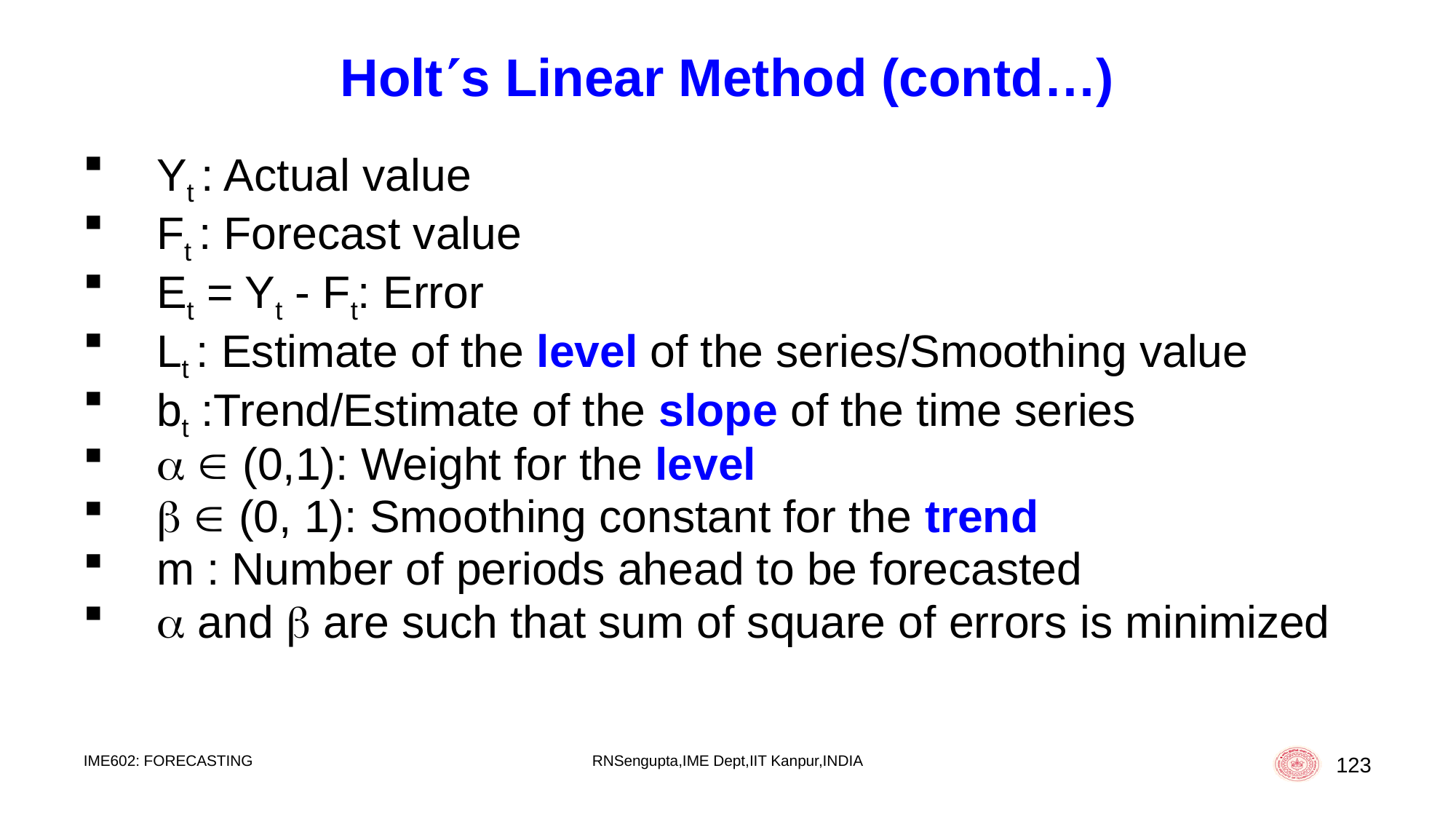

# Holt′s Linear Method (contd…)
Yt : Actual value
Ft : Forecast value
Et = Yt - Ft: Error
Lt : Estimate of the level of the series/Smoothing value
bt :Trend/Estimate of the slope of the time series
α ∈ (0,1): Weight for the level
β ∈ (0, 1): Smoothing constant for the trend
m : Number of periods ahead to be forecasted
α and β are such that sum of square of errors is minimized
IME602: FORECASTING
RNSengupta,IME Dept,IIT Kanpur,INDIA
123